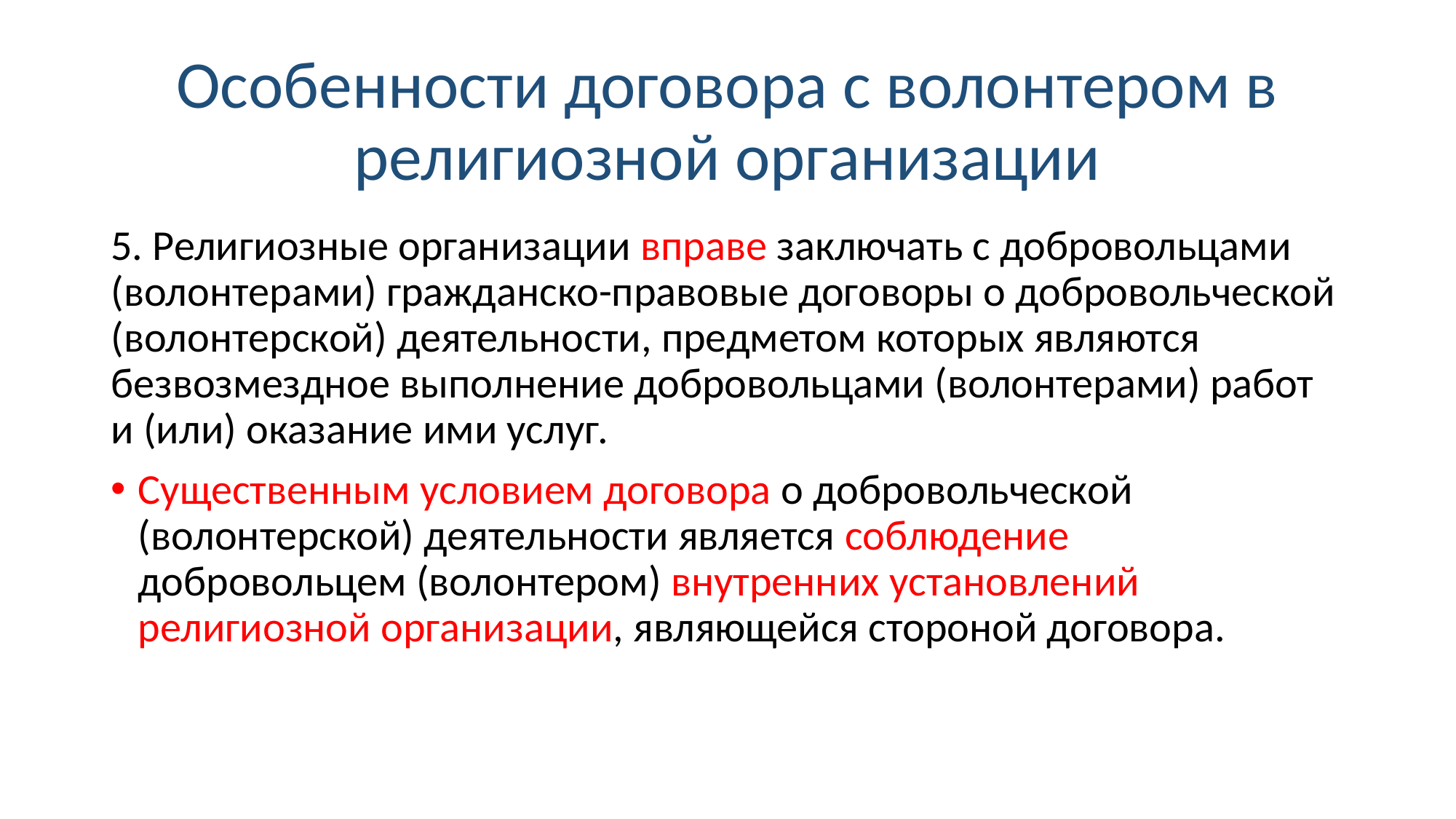

# Особенности договора с волонтером в религиозной организации
5. Религиозные организации вправе заключать с добровольцами (волонтерами) гражданско-правовые договоры о добровольческой (волонтерской) деятельности, предметом которых являются безвозмездное выполнение добровольцами (волонтерами) работ и (или) оказание ими услуг.
Существенным условием договора о добровольческой (волонтерской) деятельности является соблюдение добровольцем (волонтером) внутренних установлений религиозной организации, являющейся стороной договора.